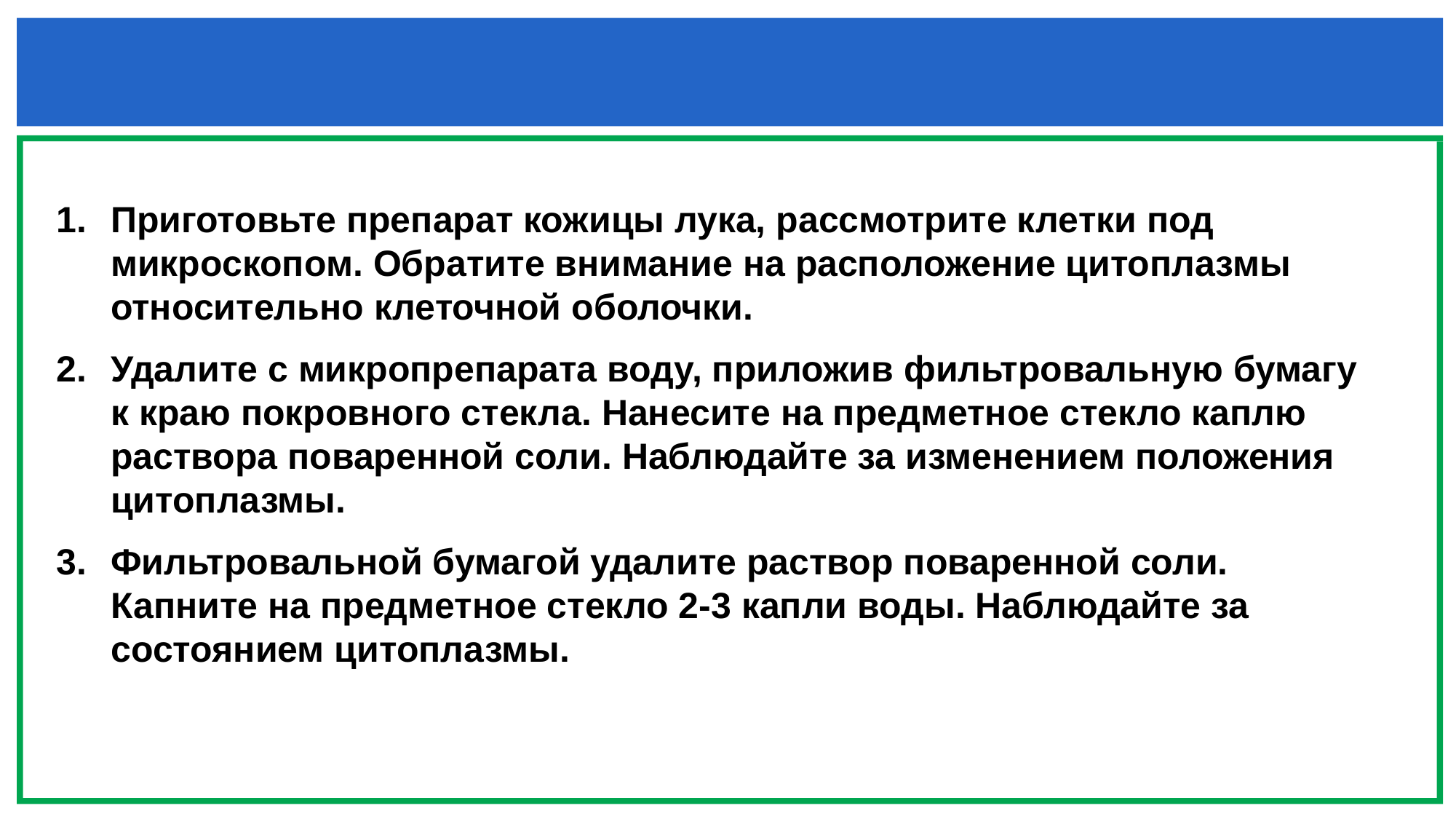

Приготовьте препарат кожицы лука, рассмотрите клетки под микроскопом. Обратите внимание на расположение цитоплазмы относительно клеточной оболочки.
Удалите с микропрепарата воду, приложив фильтровальную бумагу к краю покровного стекла. Нанесите на предметное стекло каплю раствора поваренной соли. Наблюдайте за изменением положения цитоплазмы.
Фильтровальной бумагой удалите раствор поваренной соли. Капните на предметное стекло 2-3 капли воды. Наблюдайте за состоянием цитоплазмы.